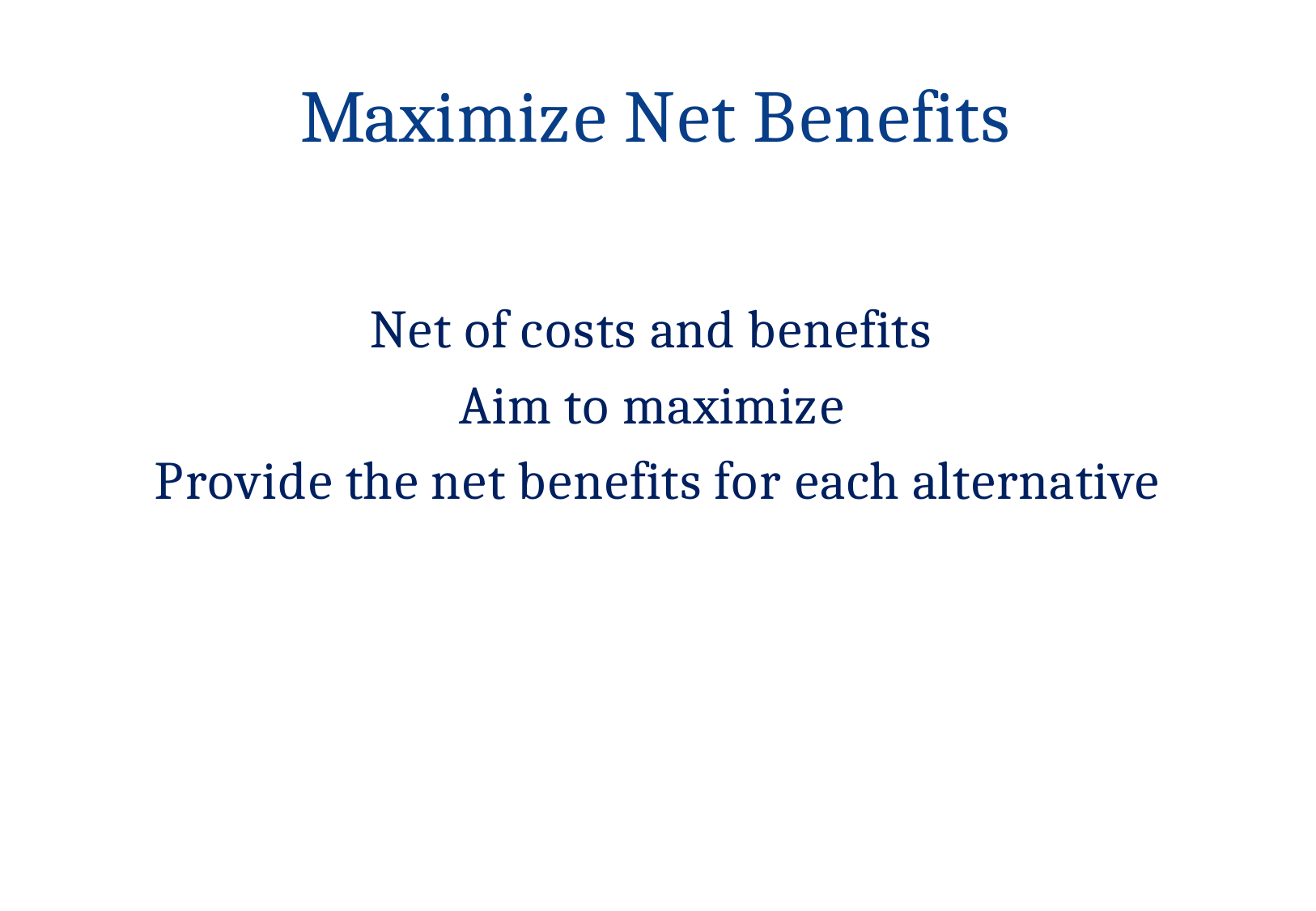

# Maximize Net Benefits

Net of costs and benefits
Aim to maximize
Provide the net benefits for each alternative